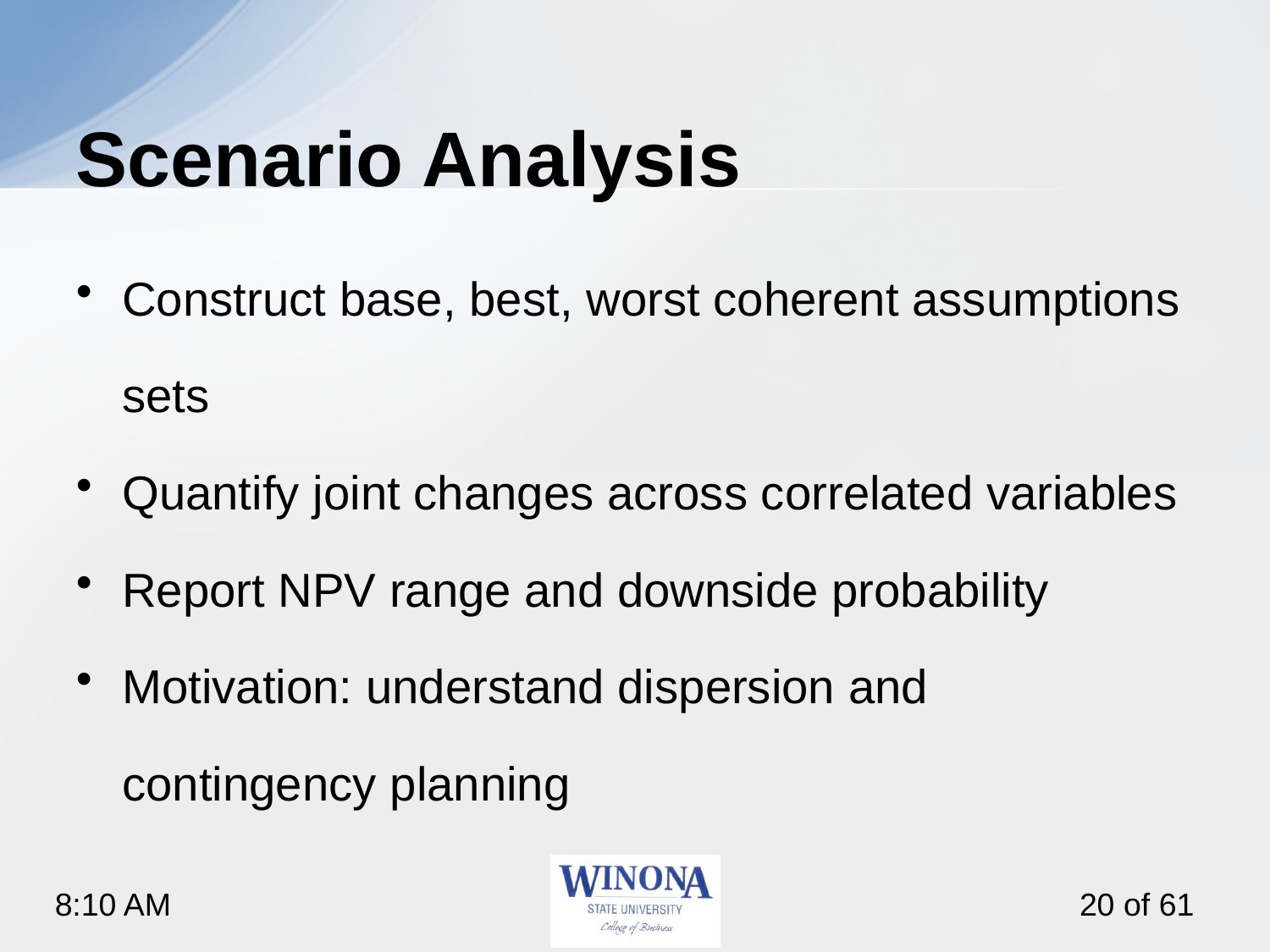

# Scenario Analysis
Construct base, best, worst coherent assumptions sets
Quantify joint changes across correlated variables
Report NPV range and downside probability
Motivation: understand dispersion and contingency planning